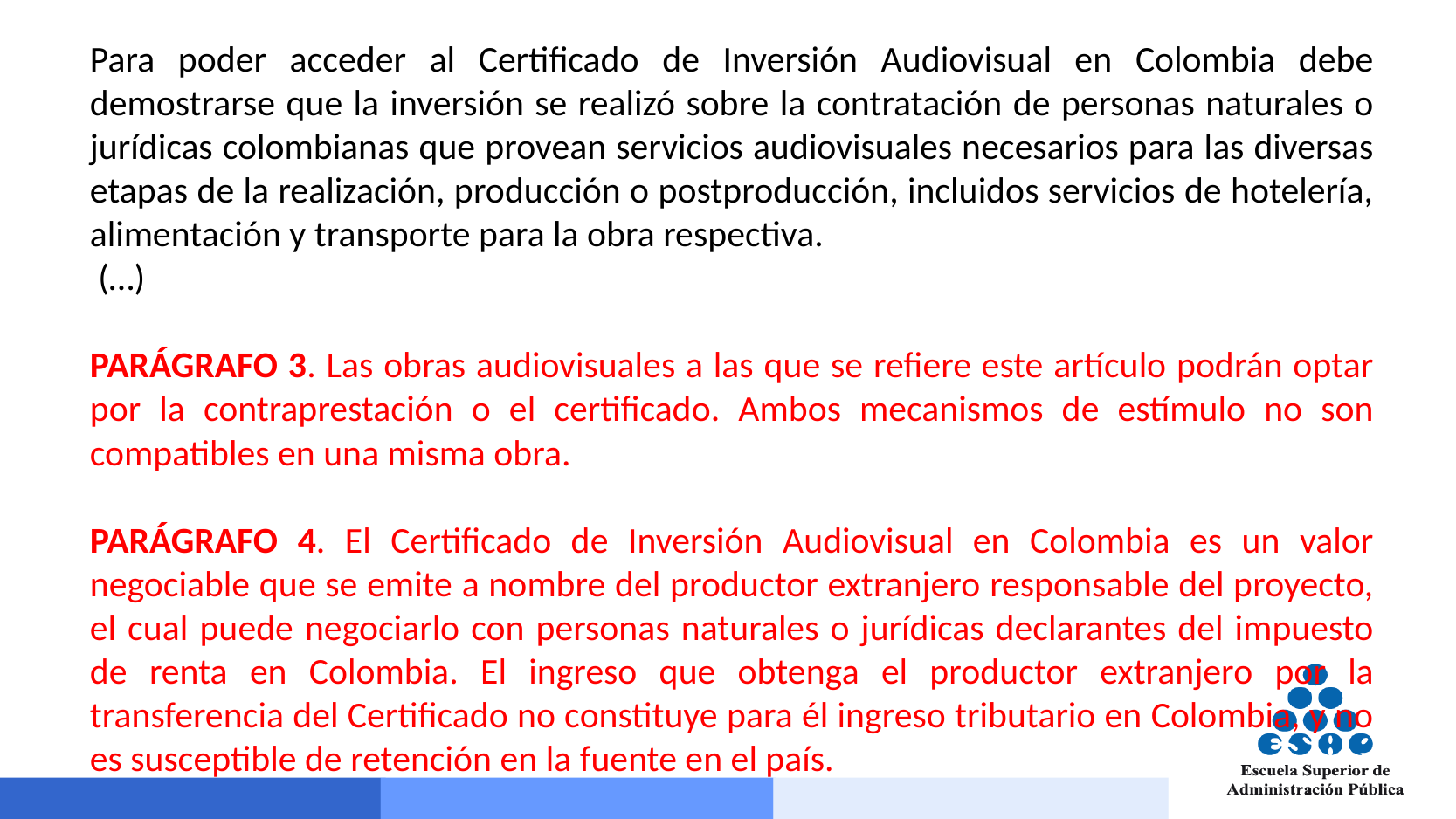

Para poder acceder al Certificado de Inversión Audiovisual en Colombia debe demostrarse que la inversión se realizó sobre la contratación de personas naturales o jurídicas colombianas que provean servicios audiovisuales necesarios para las diversas etapas de la realización, producción o postproducción, incluidos servicios de hotelería, alimentación y transporte para la obra respectiva.
 (…)

PARÁGRAFO 3. Las obras audiovisuales a las que se refiere este artículo podrán optar por la contraprestación o el certificado. Ambos mecanismos de estímulo no son compatibles en una misma obra.

PARÁGRAFO 4. El Certificado de Inversión Audiovisual en Colombia es un valor negociable que se emite a nombre del productor extranjero responsable del proyecto, el cual puede negociarlo con personas naturales o jurídicas declarantes del impuesto de renta en Colombia. El ingreso que obtenga el productor extranjero por la transferencia del Certificado no constituye para él ingreso tributario en Colombia, y no es susceptible de retención en la fuente en el país.